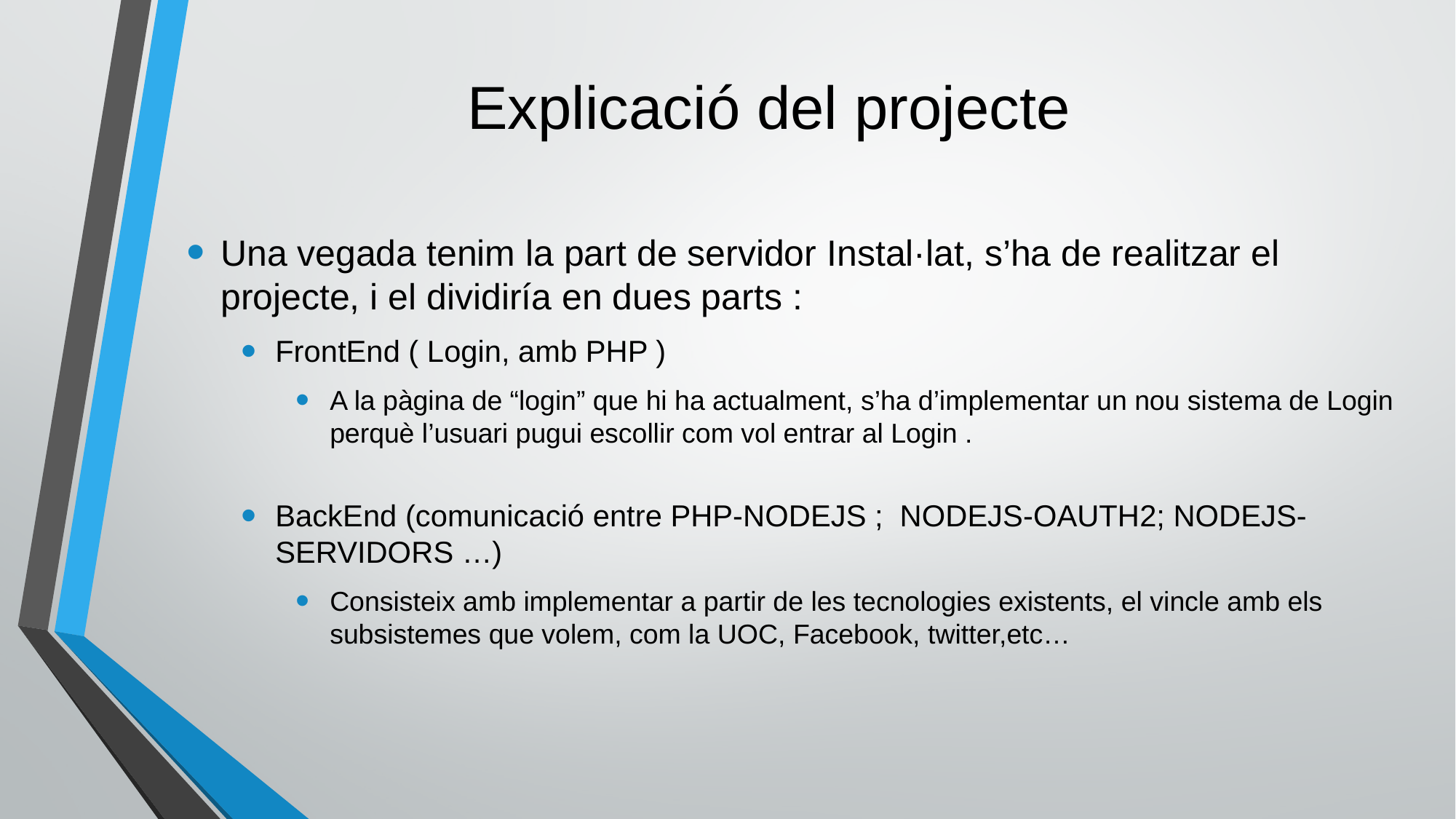

# Explicació del projecte
Una vegada tenim la part de servidor Instal·lat, s’ha de realitzar el projecte, i el dividiría en dues parts :
FrontEnd ( Login, amb PHP )
A la pàgina de “login” que hi ha actualment, s’ha d’implementar un nou sistema de Login perquè l’usuari pugui escollir com vol entrar al Login .
BackEnd (comunicació entre PHP-NODEJS ;  NODEJS-OAUTH2; NODEJS-SERVIDORS …)
Consisteix amb implementar a partir de les tecnologies existents, el vincle amb els subsistemes que volem, com la UOC, Facebook, twitter,etc…